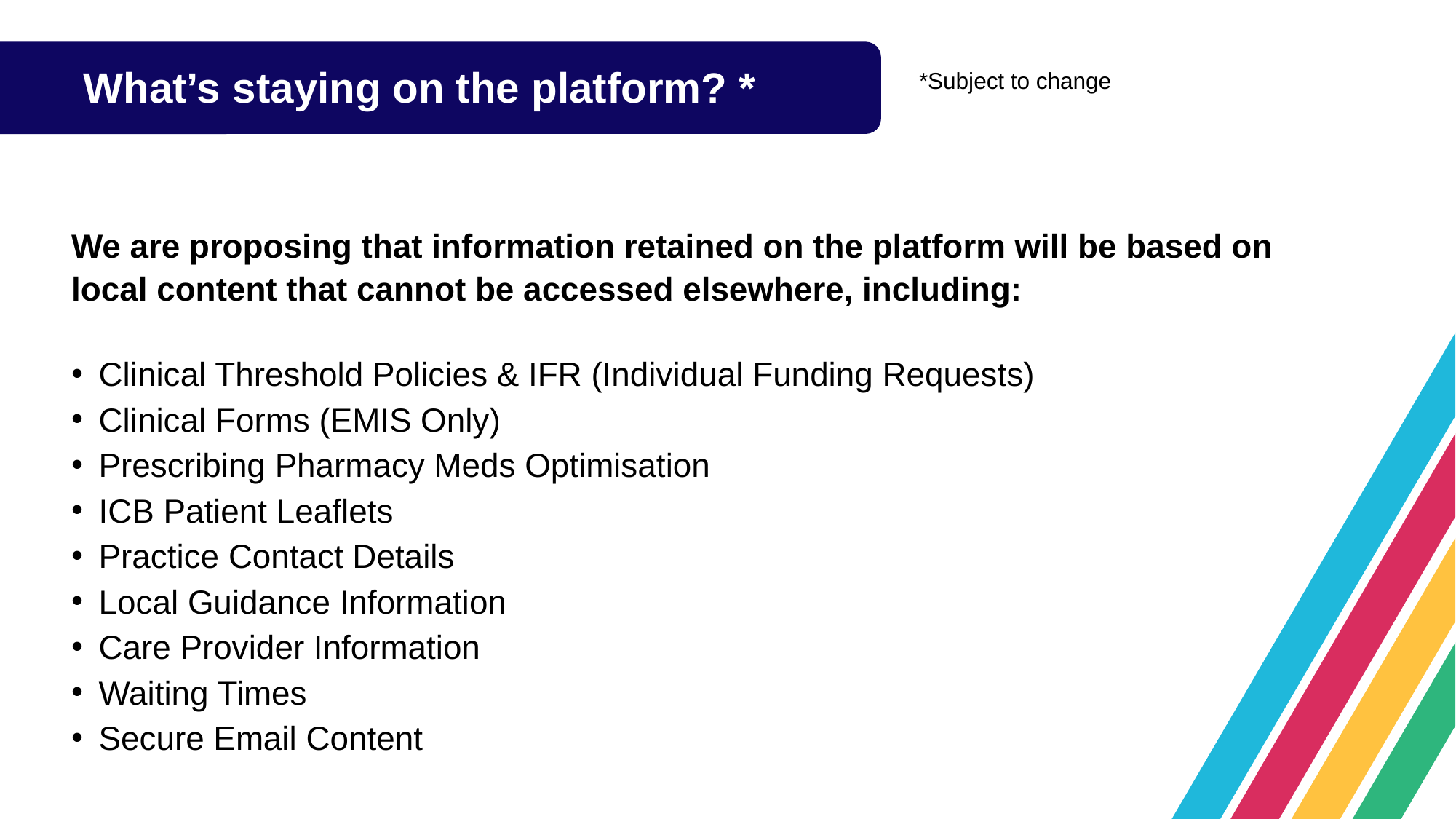

What’s staying on the platform? *
*Subject to change
We are proposing that information retained on the platform will be based on local content that cannot be accessed elsewhere, including:
Clinical Threshold Policies & IFR (Individual Funding Requests)
Clinical Forms (EMIS Only)
Prescribing Pharmacy Meds Optimisation
ICB Patient Leaflets
Practice Contact Details
Local Guidance Information
Care Provider Information
Waiting Times
Secure Email Content